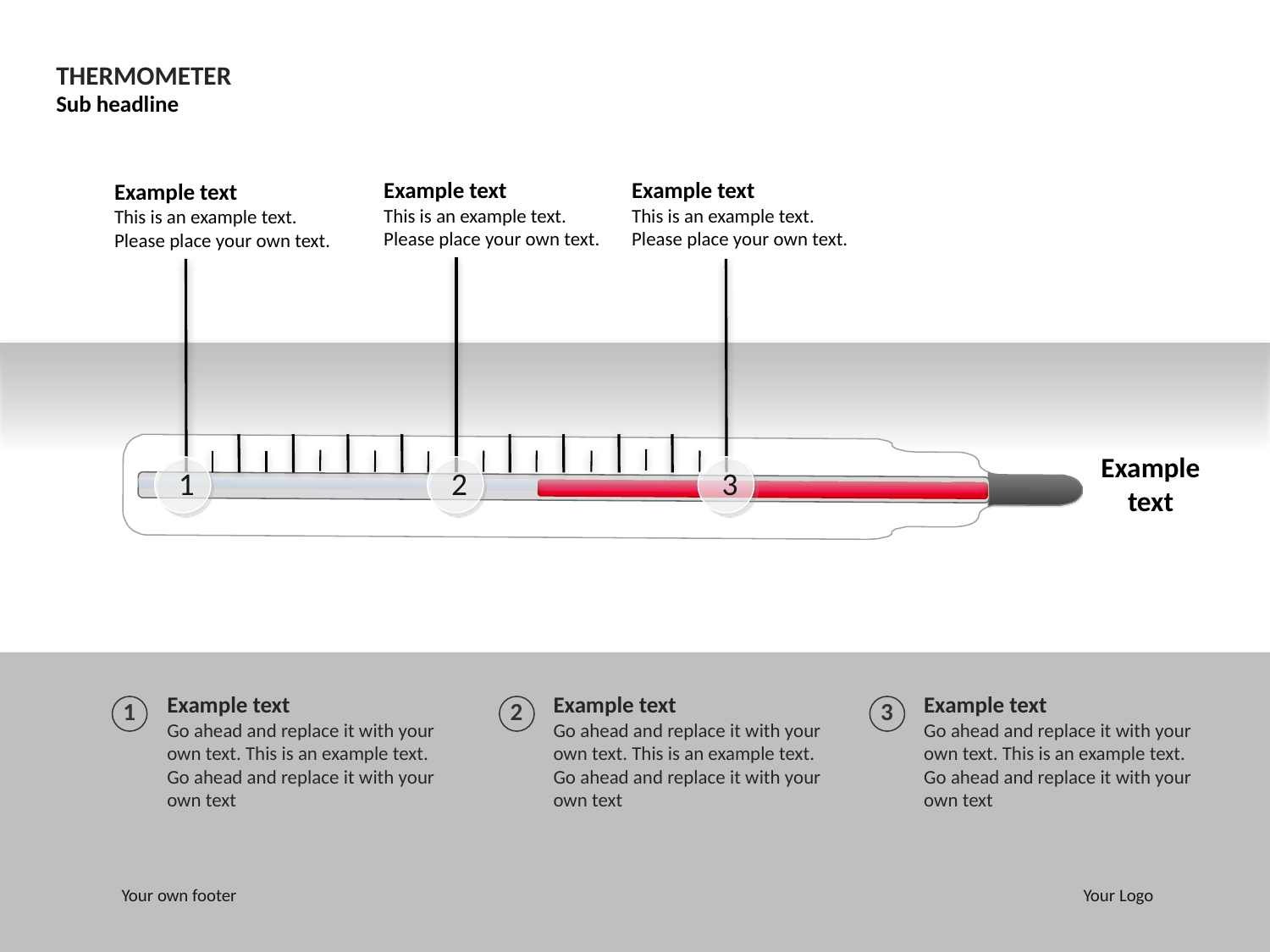

THERMOMETER

Sub headline

Example text
This is an example text.
Please place your own text.
Example text
This is an example text.
Please place your own text.
Example text
This is an example text.
Please place your own text.

1

2

3
Example text

Example text
Go ahead and replace it with your own text. This is an example text. Go ahead and replace it with your own text

Example text
Go ahead and replace it with your own text. This is an example text. Go ahead and replace it with your own text

Example text
Go ahead and replace it with your own text. This is an example text. Go ahead and replace it with your own text

1

2

3

Your own footer
Your Logo